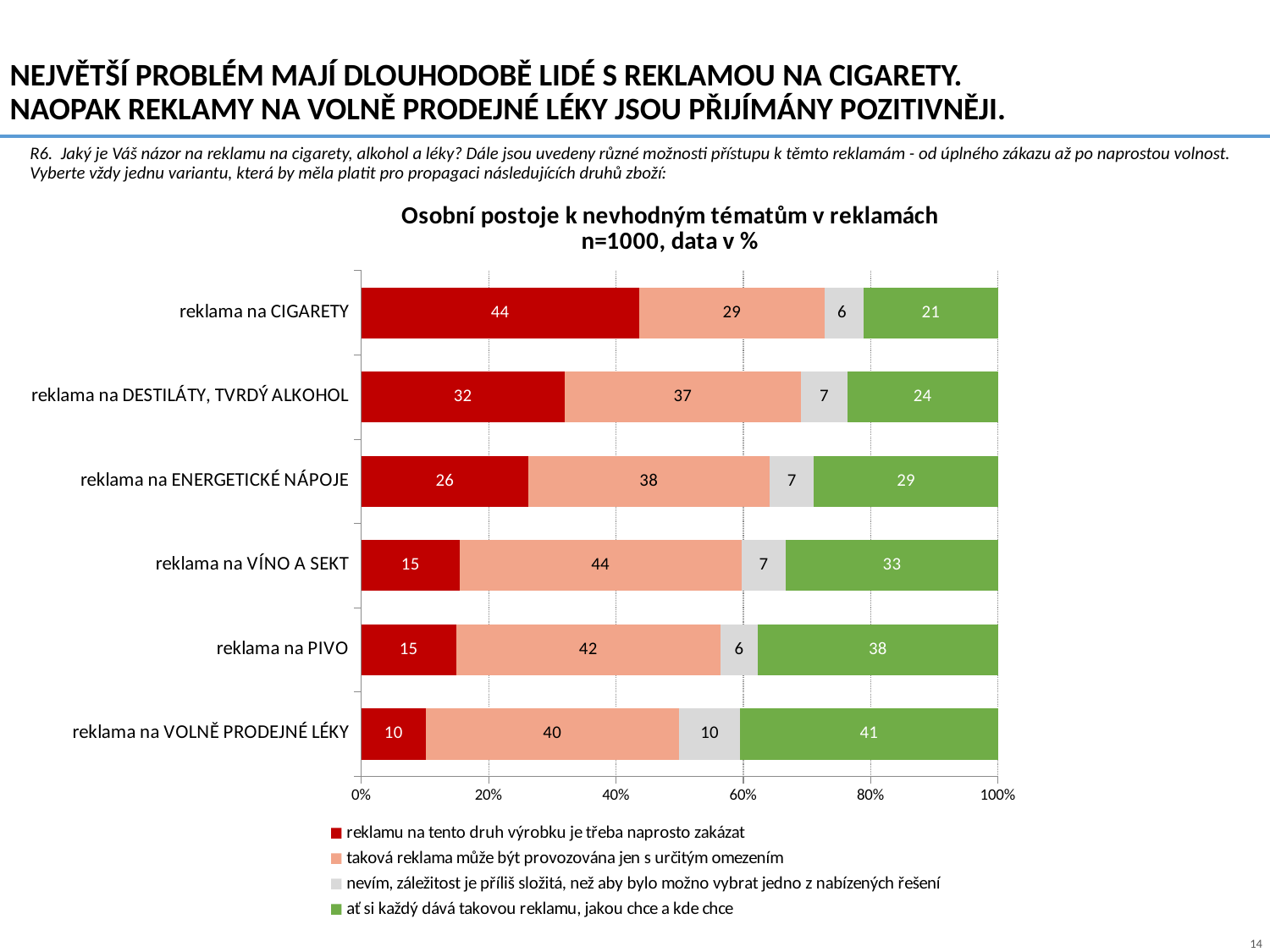

# NEJVĚTŠÍ PROBLÉM MAJÍ DLOUHODOBĚ LIDÉ S REKLAMOU NA CIGARETY. NAOPAK REKLAMY NA VOLNĚ PRODEJNÉ LÉKY JSOU PŘIJÍMÁNY POZITIVNĚji.
R6.  Jaký je Váš názor na reklamu na cigarety, alkohol a léky? Dále jsou uvedeny různé možnosti přístupu k těmto reklamám - od úplného zákazu až po naprostou volnost. Vyberte vždy jednu variantu, která by měla platit pro propagaci následujících druhů zboží:

### Chart: Osobní postoje k nevhodným tématům v reklamách
n=1000, data v %

| Category | reklamu na tento druh výrobku je třeba naprosto zakázat | taková reklama může být provozována jen s určitým omezením | nevím, záležitost je příliš složitá, než aby bylo možno vybrat jedno z nabízených řešení | ať si každý dává takovou reklamu, jakou chce a kde chce |
|---|---|---|---|---|
| reklama na CIGARETY | 43.6 | 29.2 | 6.1 | 21.1 |
| reklama na DESTILÁTY, TVRDÝ ALKOHOL | 31.900000000000002 | 37.2 | 7.199999999999999 | 23.7 |
| reklama na ENERGETICKÉ NÁPOJE | 26.200000000000003 | 37.9 | 7.000000000000001 | 28.9 |
| reklama na VÍNO A SEKT | 15.4 | 44.3 | 7.000000000000001 | 33.300000000000004 |
| reklama na PIVO | 14.899999999999999 | 41.5 | 5.9 | 37.7 |
| reklama na VOLNĚ PRODEJNÉ LÉKY | 10.100000000000001 | 39.800000000000004 | 9.6 | 40.5 |